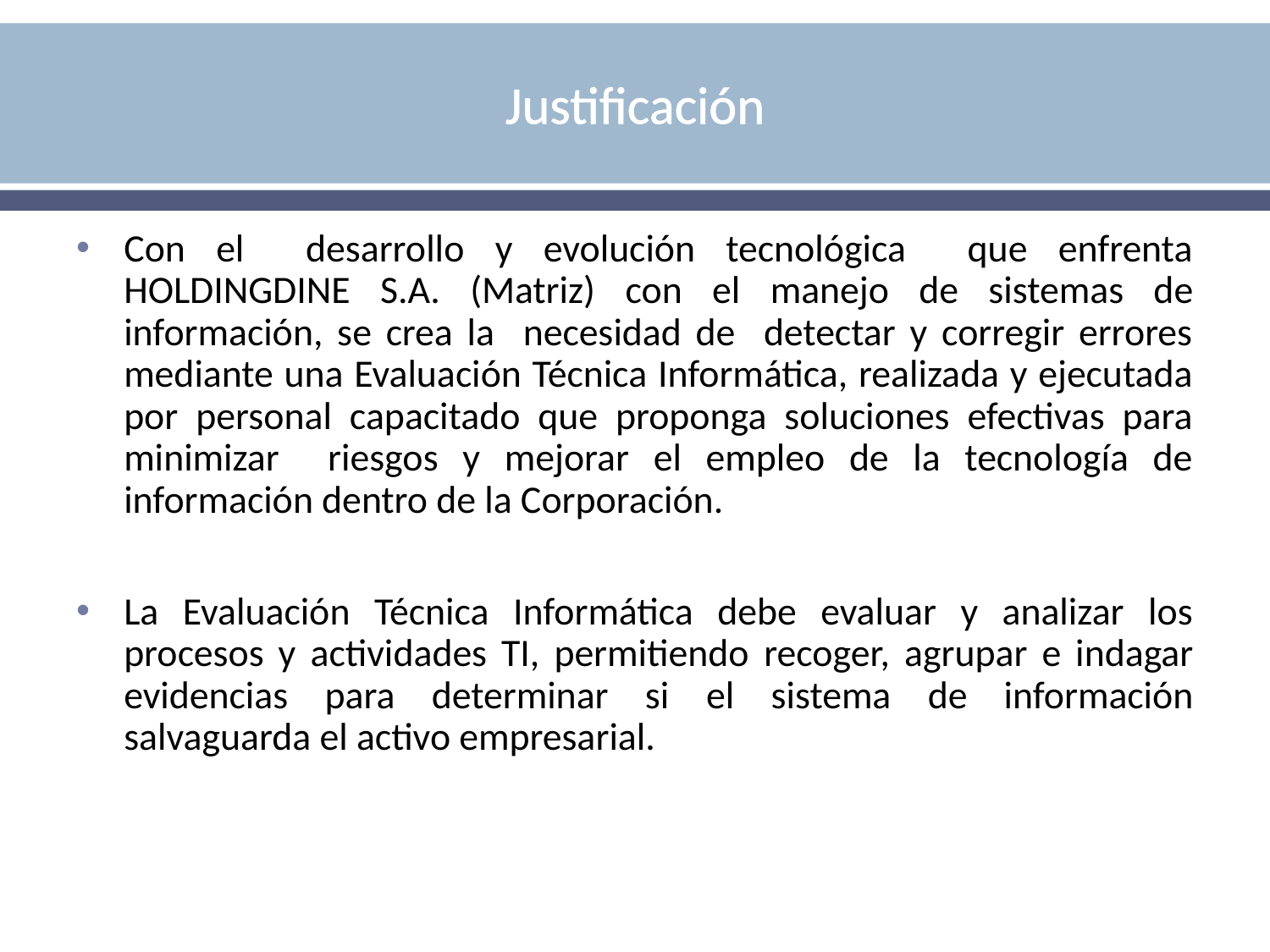

# Justificación
Con el  desarrollo y evolución tecnológica  que enfrenta HOLDINGDINE S.A. (Matriz) con el manejo de sistemas de información, se crea la  necesidad de  detectar y corregir errores mediante una Evaluación Técnica Informática, realizada y ejecutada por personal capacitado que proponga soluciones efectivas para minimizar  riesgos y mejorar el empleo de la tecnología de información dentro de la Corporación.

La Evaluación Técnica Informática debe evaluar y analizar los procesos y actividades TI, permitiendo recoger, agrupar e indagar evidencias para determinar si el sistema de información salvaguarda el activo empresarial.